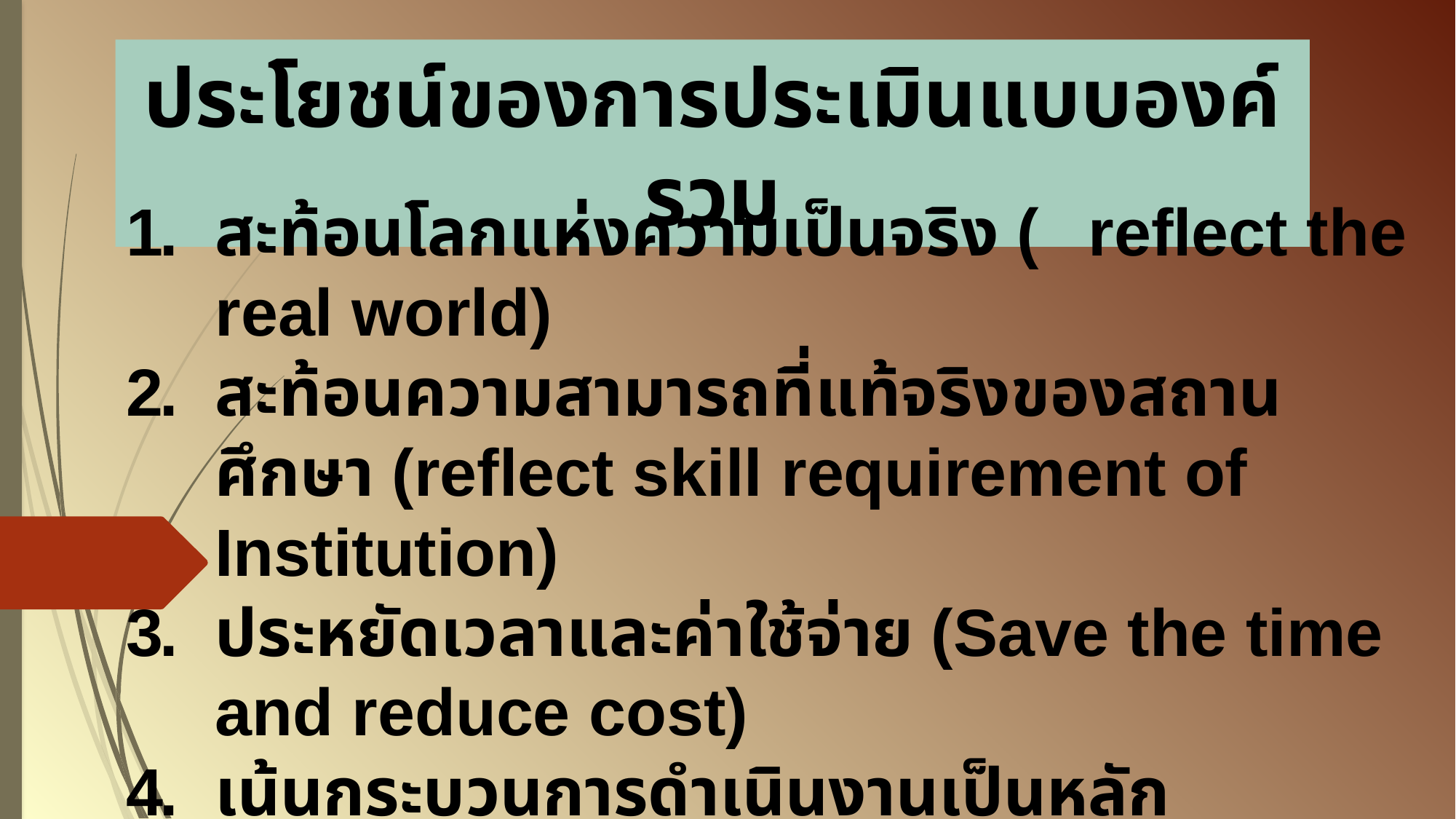

ประโยชน์ของการประเมินแบบองค์รวม
สะท้อนโลกแห่งความเป็นจริง (	reflect the real world)
สะท้อนความสามารถที่แท้จริงของสถานศึกษา (reflect skill requirement of Institution)
ประหยัดเวลาและค่าใช้จ่าย (Save the time and reduce cost)
เน้นกระบวนการดำเนินงานเป็นหลัก (Streamline Processes)
โอกาสที่จะเห็นร่องรอยหลักฐานชัดเจนขึ้น (Optimize evidence opportunities)